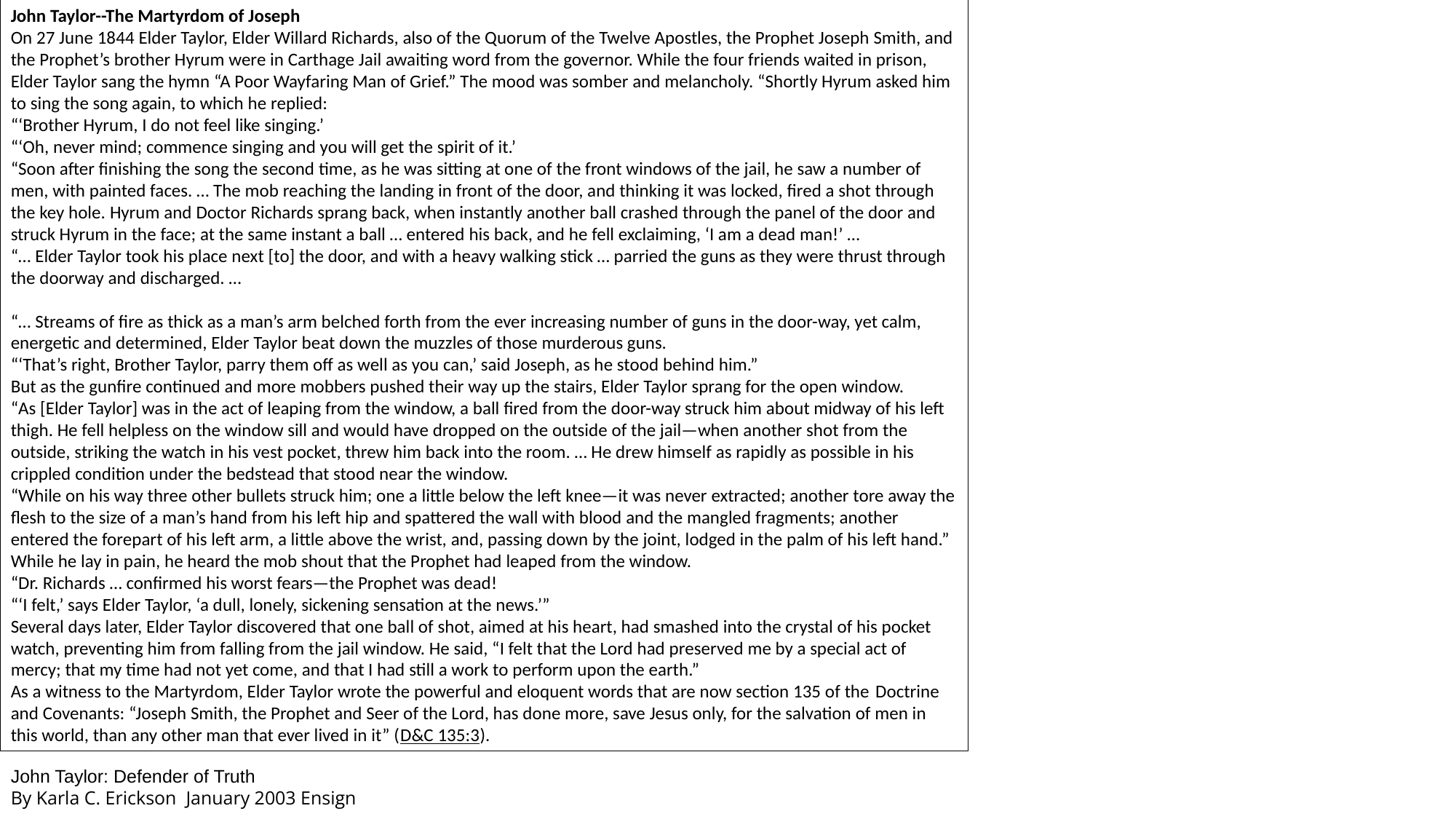

John Taylor--The Martyrdom of Joseph
On 27 June 1844 Elder Taylor, Elder Willard Richards, also of the Quorum of the Twelve Apostles, the Prophet Joseph Smith, and the Prophet’s brother Hyrum were in Carthage Jail awaiting word from the governor. While the four friends waited in prison, Elder Taylor sang the hymn “A Poor Wayfaring Man of Grief.” The mood was somber and melancholy. “Shortly Hyrum asked him to sing the song again, to which he replied:
“‘Brother Hyrum, I do not feel like singing.’
“‘Oh, never mind; commence singing and you will get the spirit of it.’
“Soon after finishing the song the second time, as he was sitting at one of the front windows of the jail, he saw a number of men, with painted faces. … The mob reaching the landing in front of the door, and thinking it was locked, fired a shot through the key hole. Hyrum and Doctor Richards sprang back, when instantly another ball crashed through the panel of the door and struck Hyrum in the face; at the same instant a ball … entered his back, and he fell exclaiming, ‘I am a dead man!’ …
“… Elder Taylor took his place next [to] the door, and with a heavy walking stick … parried the guns as they were thrust through the doorway and discharged. …

“… Streams of fire as thick as a man’s arm belched forth from the ever increasing number of guns in the door-way, yet calm, energetic and determined, Elder Taylor beat down the muzzles of those murderous guns.
“‘That’s right, Brother Taylor, parry them off as well as you can,’ said Joseph, as he stood behind him.”
But as the gunfire continued and more mobbers pushed their way up the stairs, Elder Taylor sprang for the open window.
“As [Elder Taylor] was in the act of leaping from the window, a ball fired from the door-way struck him about midway of his left thigh. He fell helpless on the window sill and would have dropped on the outside of the jail—when another shot from the outside, striking the watch in his vest pocket, threw him back into the room. … He drew himself as rapidly as possible in his crippled condition under the bedstead that stood near the window.
“While on his way three other bullets struck him; one a little below the left knee—it was never extracted; another tore away the flesh to the size of a man’s hand from his left hip and spattered the wall with blood and the mangled fragments; another entered the forepart of his left arm, a little above the wrist, and, passing down by the joint, lodged in the palm of his left hand.”
While he lay in pain, he heard the mob shout that the Prophet had leaped from the window.
“Dr. Richards … confirmed his worst fears—the Prophet was dead!
“‘I felt,’ says Elder Taylor, ‘a dull, lonely, sickening sensation at the news.’”
Several days later, Elder Taylor discovered that one ball of shot, aimed at his heart, had smashed into the crystal of his pocket watch, preventing him from falling from the jail window. He said, “I felt that the Lord had preserved me by a special act of mercy; that my time had not yet come, and that I had still a work to perform upon the earth.”
As a witness to the Martyrdom, Elder Taylor wrote the powerful and eloquent words that are now section 135 of the Doctrine and Covenants: “Joseph Smith, the Prophet and Seer of the Lord, has done more, save Jesus only, for the salvation of men in this world, than any other man that ever lived in it” (D&C 135:3).
John Taylor: Defender of Truth
By Karla C. Erickson  January 2003 Ensign